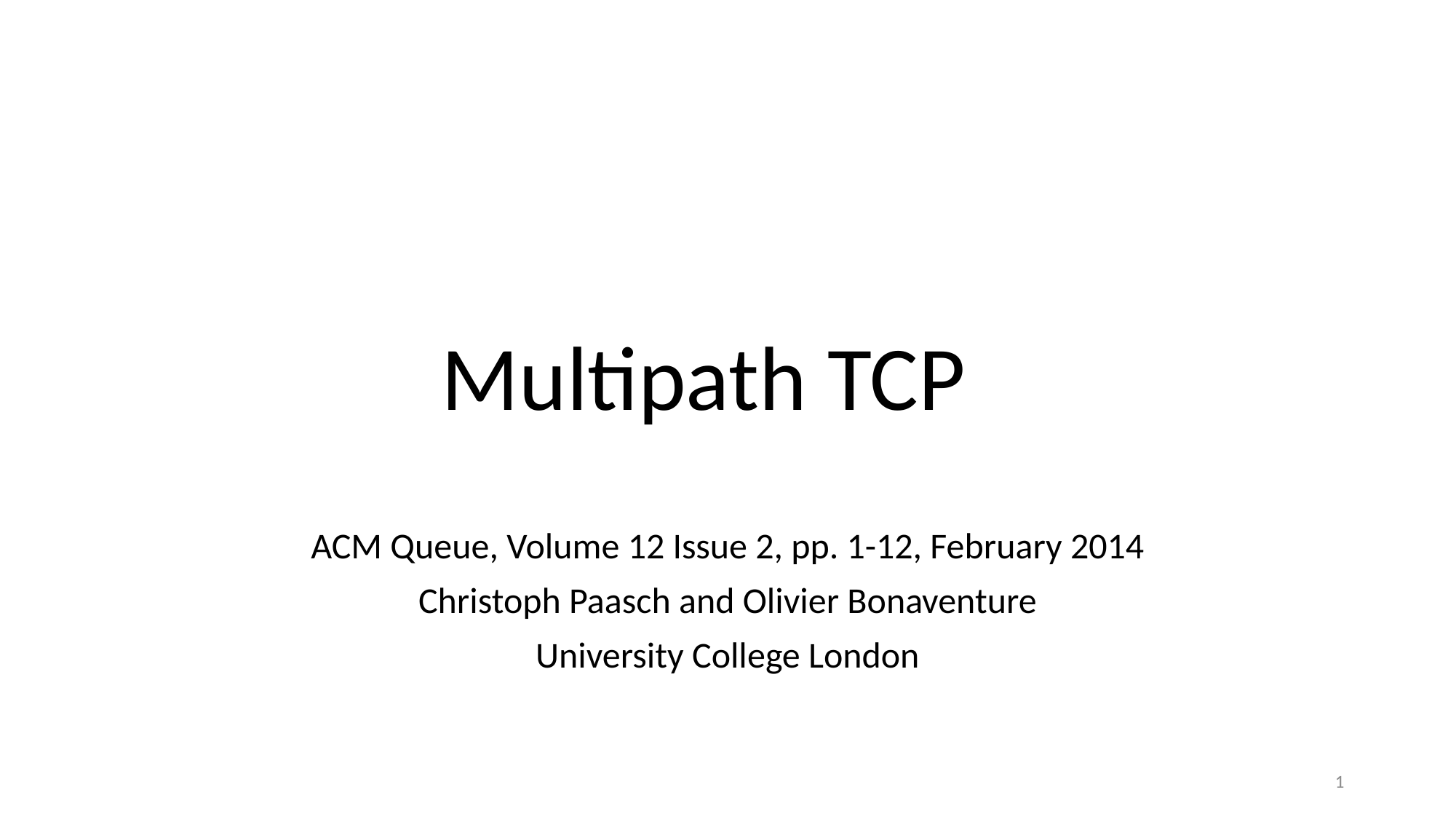

# Multipath TCP
ACM Queue, Volume 12 Issue 2, pp. 1-12, February 2014
Christoph Paasch and Olivier Bonaventure
University College London

1